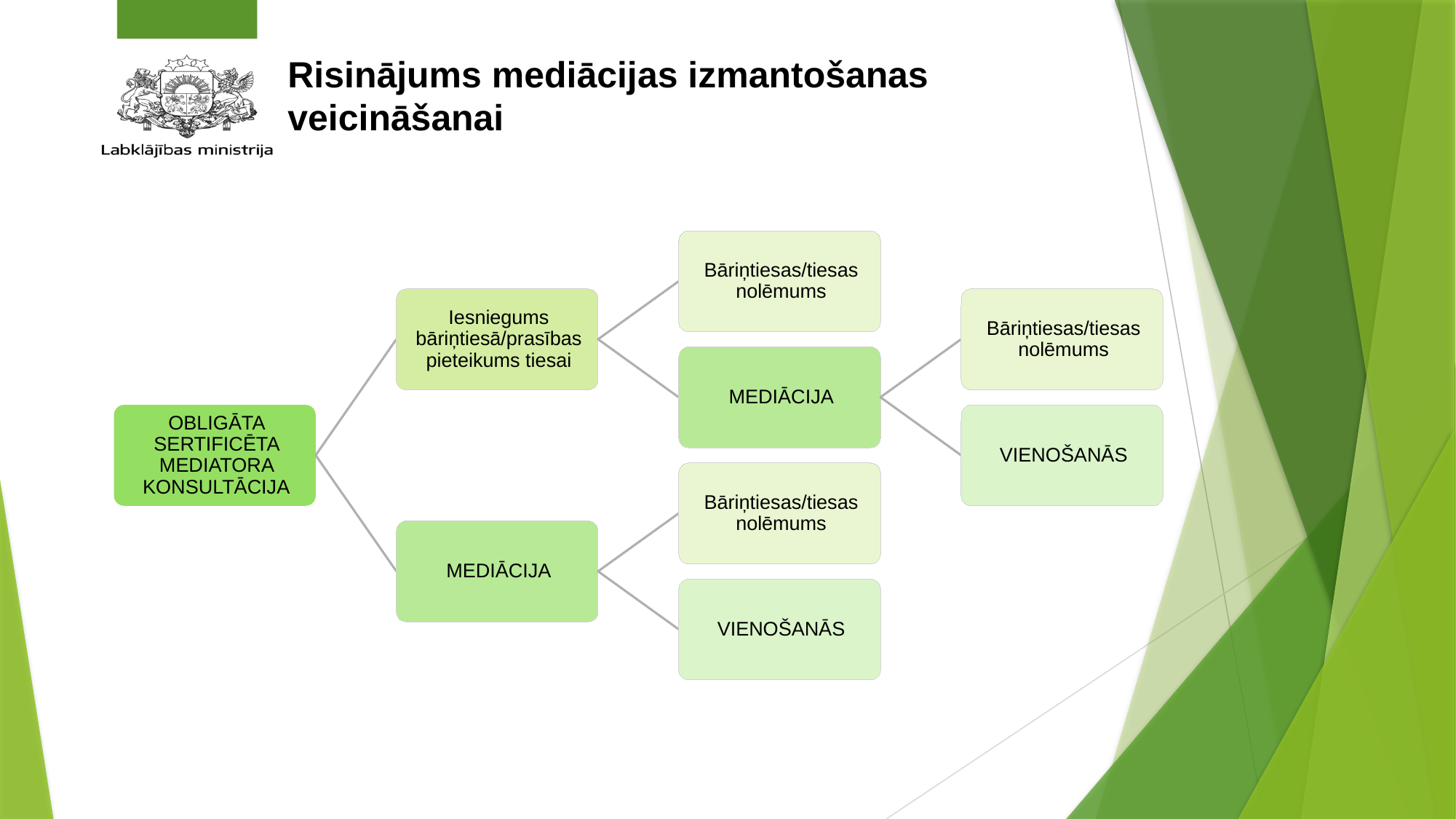

# Risinājums mediācijas izmantošanas veicināšanai
OBLIGĀTA SERTIFICĒTA MEDIATORA KONSULTĀCIJA

Iesniegums bāriņtiesā/prasības pieteikums tiesai

Bāriņtiesas/tiesas nolēmums

MEDIĀCIJA

Bāriņtiesas/tiesas nolēmums

VIENOŠANĀS

MEDIĀCIJA

Bāriņtiesas/tiesas nolēmums

VIENOŠANĀS